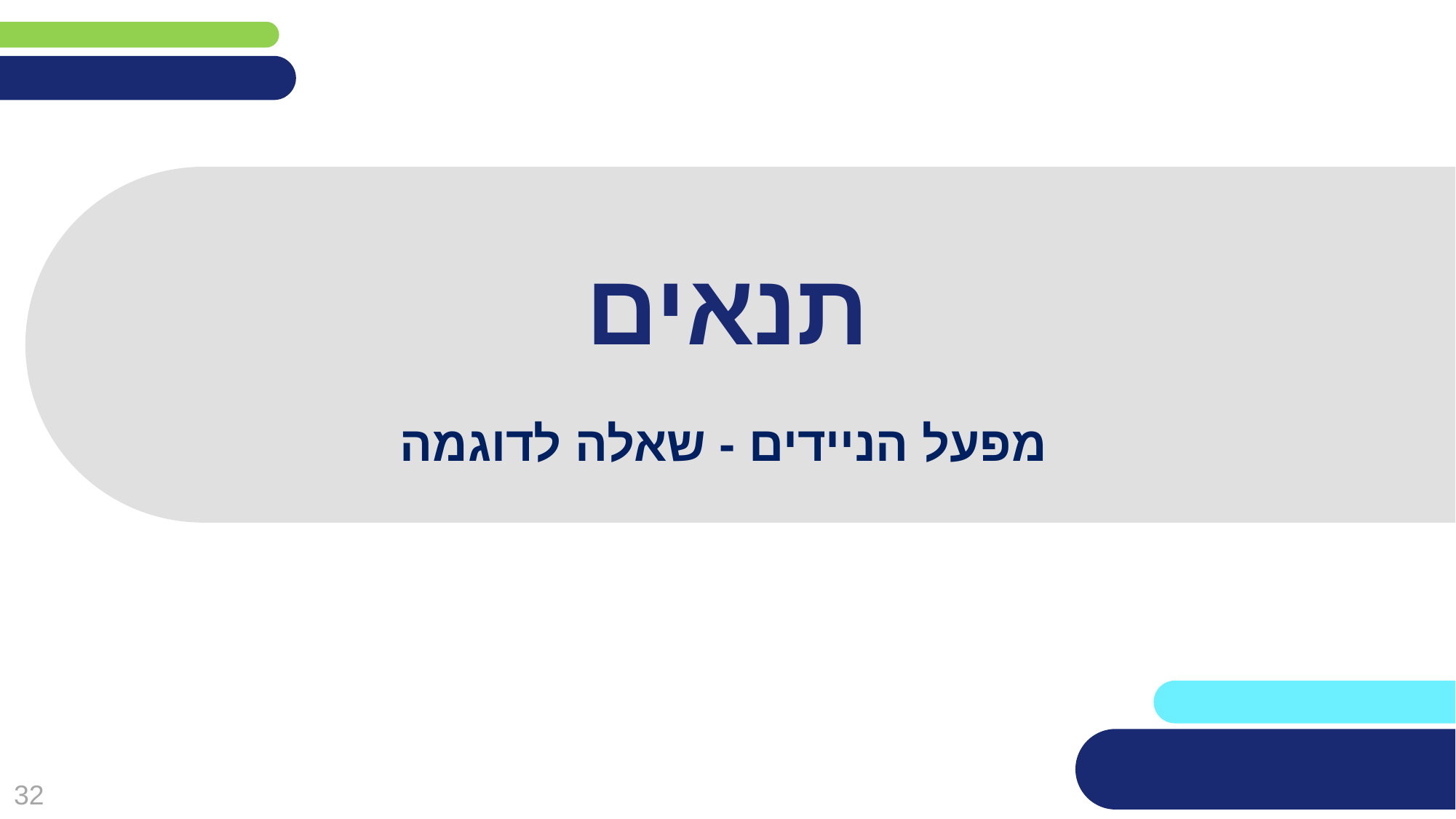

# תנאים
מפעל הניידים - שאלה לדוגמה